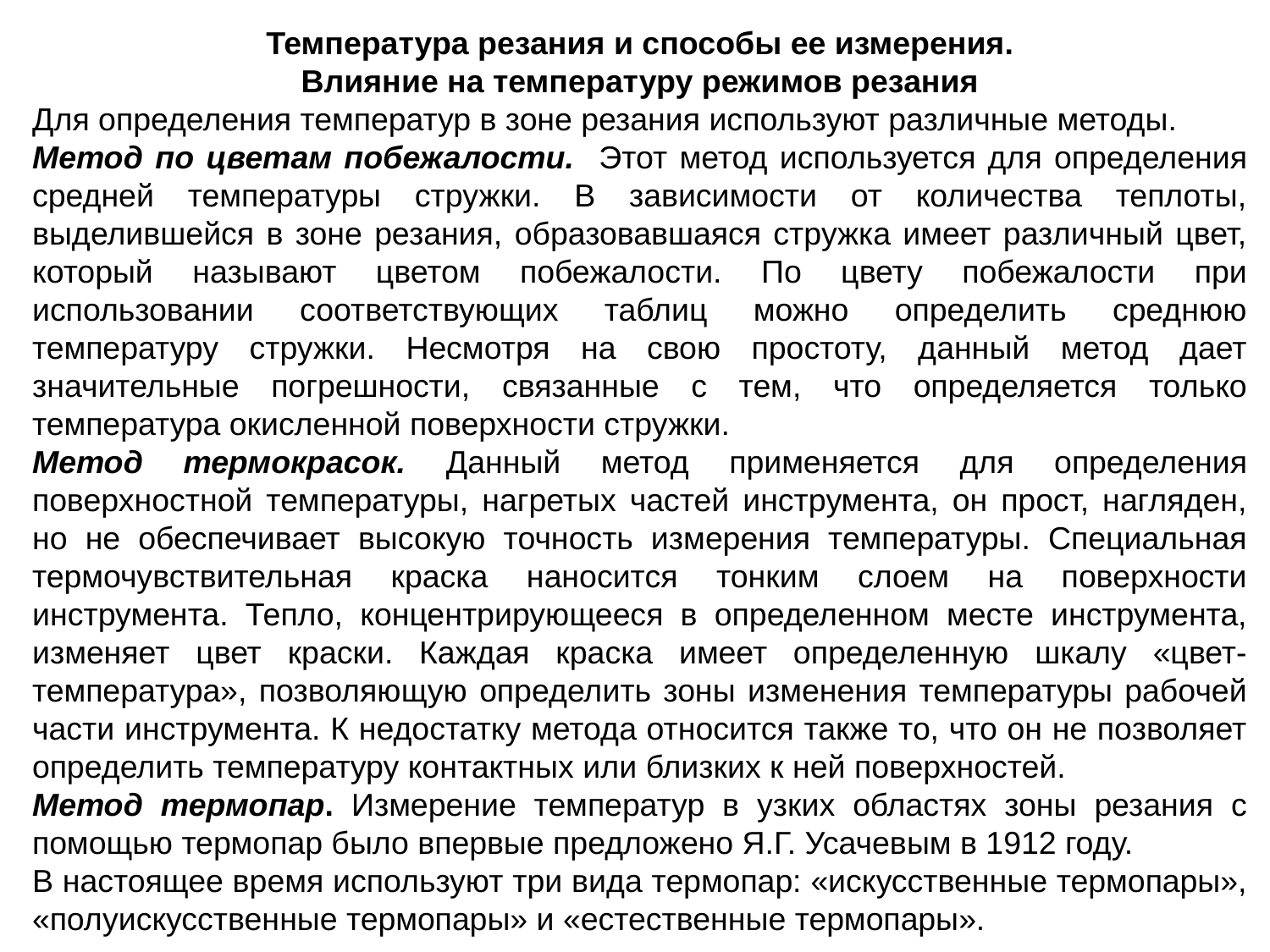

Температура резания и способы ее измерения.
Влияние на температуру режимов резания
Для определения температур в зоне резания используют различные методы.
Метод по цветам побежалости.  Этот метод используется для определения средней температуры стружки. В зависимости от количества теплоты, выделившейся в зоне резания, образовавшаяся стружка имеет различный цвет, который называют цветом побежалости. По цвету побежалости при использовании соответствующих таблиц можно определить среднюю температуру стружки. Несмотря на свою простоту, данный метод дает значительные погрешности, связанные с тем, что определяется только температура окисленной поверхности стружки.
Метод термокрасок. Данный метод применяется для определения поверхностной температуры, нагретых частей инструмента, он прост, нагляден, но не обеспечивает высокую точность измерения температуры. Специальная термочувствительная краска наносится тонким слоем на поверхности инструмента. Тепло, концентрирующееся в определенном месте инструмента, изменяет цвет краски. Каждая краска имеет определенную шкалу «цвет-температура», позволяющую определить зоны изменения температуры рабочей части инструмента. К недостатку метода относится также то, что он не позволяет определить температуру контактных или близких к ней поверхностей.
Метод термопар. Измерение температур в узких областях зоны резания с помощью термопар было впервые предложено Я.Г. Усачевым в 1912 году.
В настоящее время используют три вида термопар: «искусственные термопары», «полуискусственные термопары» и «естественные термопары».